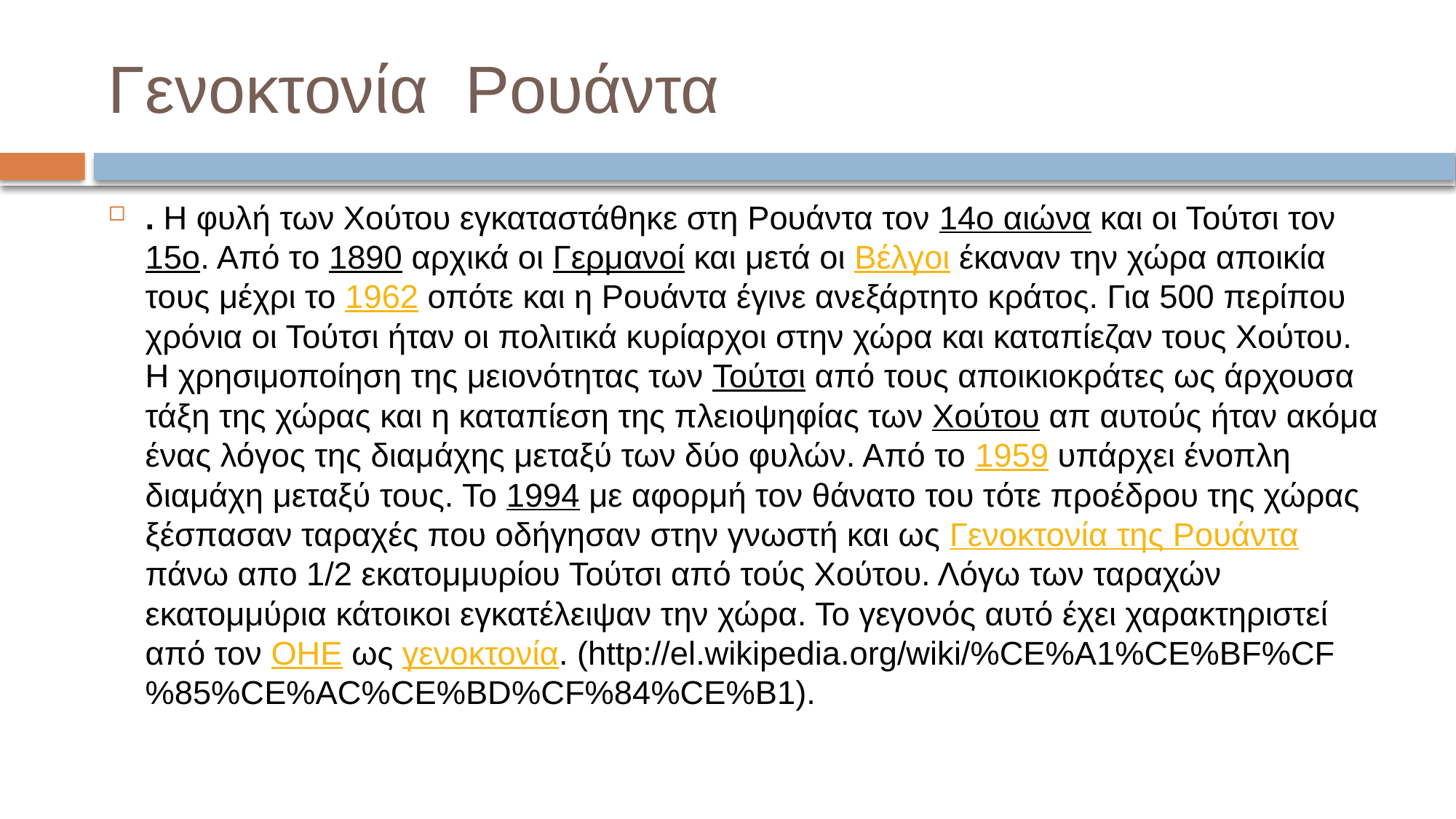

# Γενοκτονία  Ρουάντα
. Η φυλή των Χούτου εγκαταστάθηκε στη Ρουάντα τον 14ο αιώνα και οι Τούτσι τον 15ο. Από το 1890 αρχικά οι Γερμανοί και μετά οι Βέλγοι έκαναν την χώρα αποικία τους μέχρι το 1962 οπότε και η Ρουάντα έγινε ανεξάρτητο κράτος. Για 500 περίπου χρόνια οι Τούτσι ήταν οι πολιτικά κυρίαρχοι στην χώρα και καταπίεζαν τους Χούτου. Η χρησιμοποίηση της μειονότητας των Τούτσι από τους αποικιοκράτες ως άρχουσα τάξη της χώρας και η καταπίεση της πλειοψηφίας των Χούτου απ αυτούς ήταν ακόμα ένας λόγος της διαμάχης μεταξύ των δύο φυλών. Από το 1959 υπάρχει ένοπλη διαμάχη μεταξύ τους. Το 1994 με αφορμή τον θάνατο του τότε προέδρου της χώρας ξέσπασαν ταραχές που οδήγησαν στην γνωστή και ως Γενοκτονία της Ρουάντα πάνω απο 1/2 εκατομμυρίου Τούτσι από τούς Χούτου. Λόγω των ταραχών εκατομμύρια κάτοικοι εγκατέλειψαν την χώρα. Το γεγονός αυτό έχει χαρακτηριστεί από τον ΟΗΕ ως γενοκτονία. (http://el.wikipedia.org/wiki/%CE%A1%CE%BF%CF%85%CE%AC%CE%BD%CF%84%CE%B1).